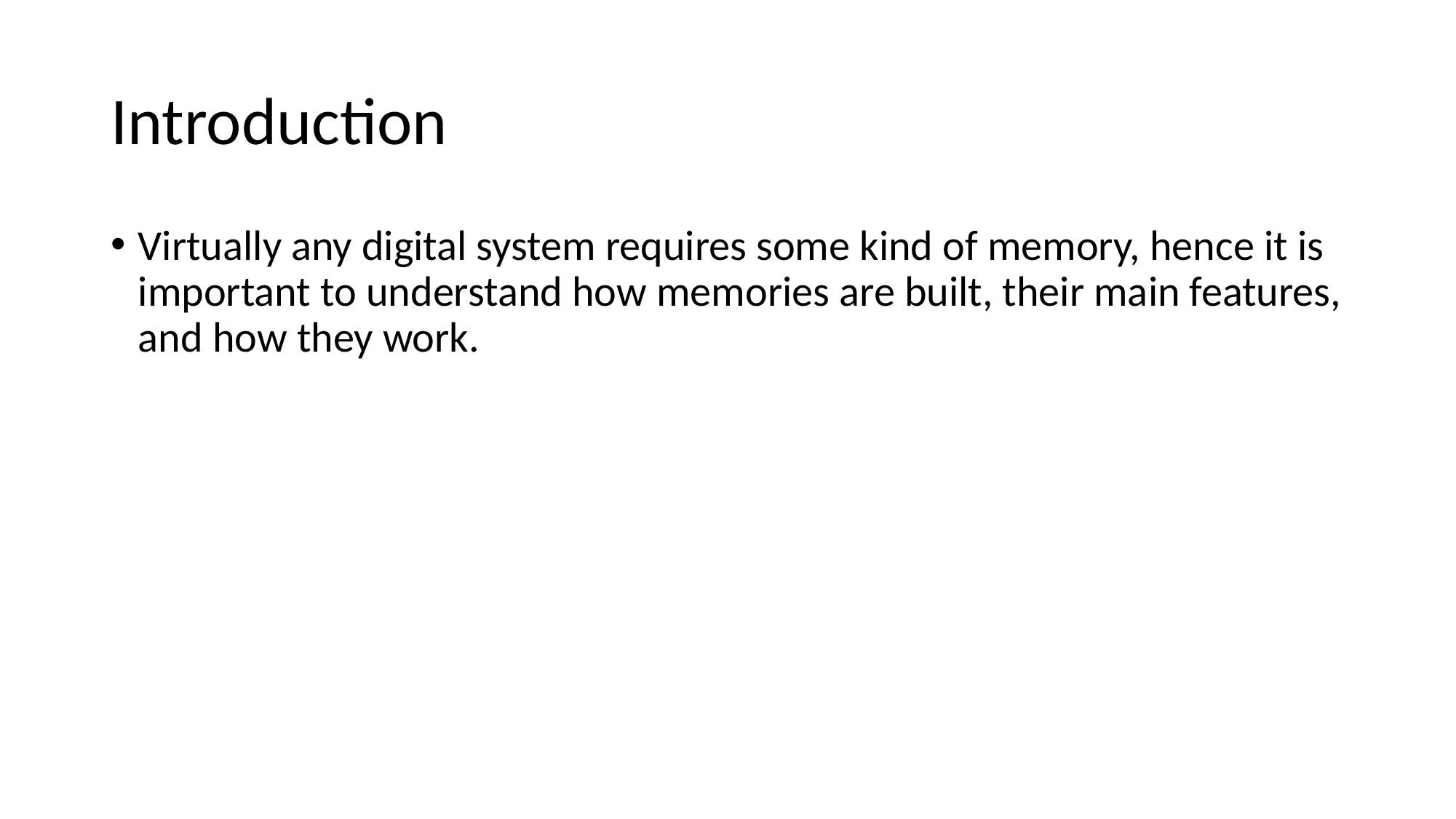

# Introduction
Virtually any digital system requires some kind of memory, hence it is important to understand how memories are built, their main features, and how they work.